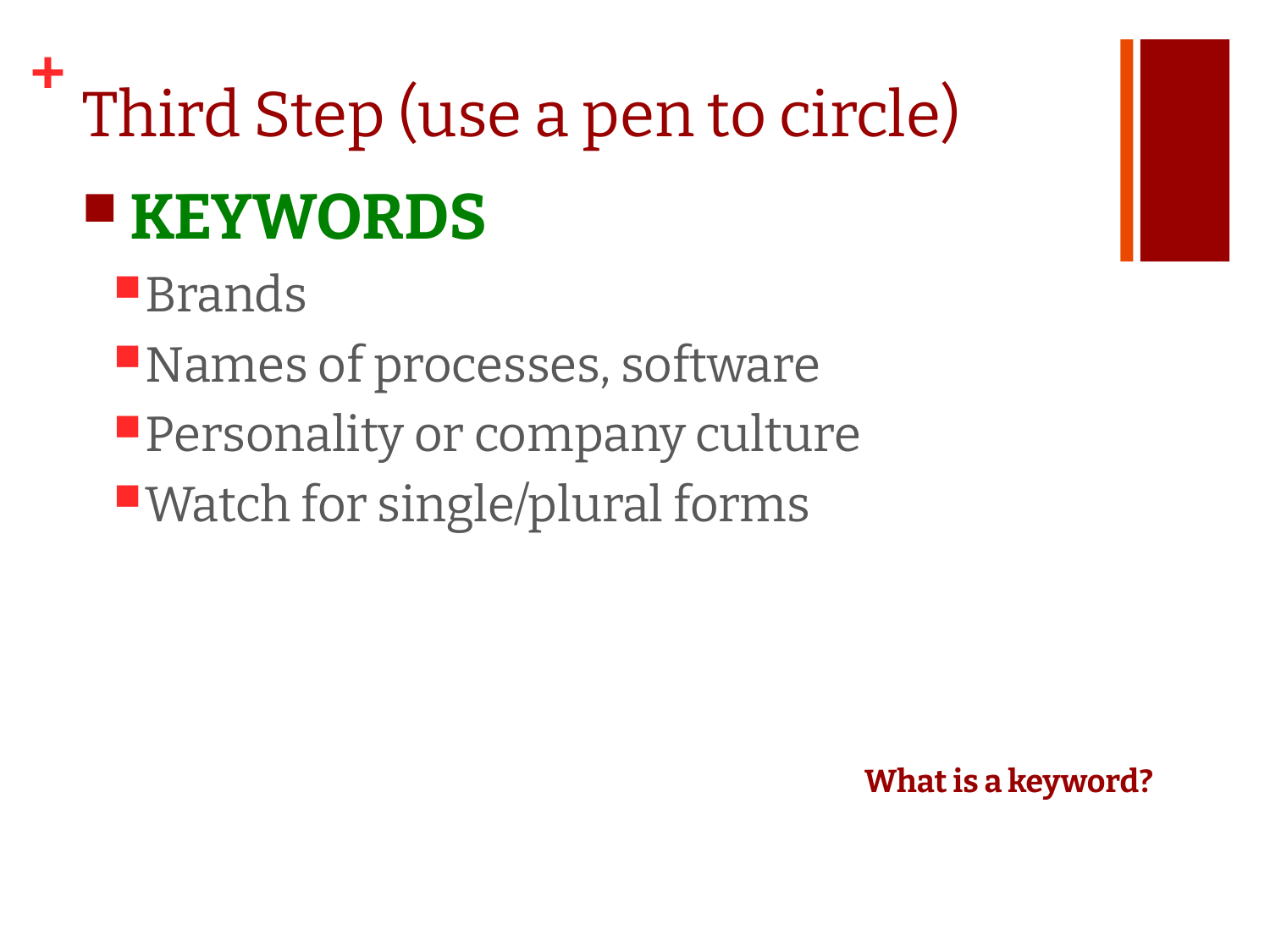

# Third Step (use a pen to circle)
 KEYWORDS
Brands
Names of processes, software
Personality or company culture
Watch for single/plural forms
What is a keyword?